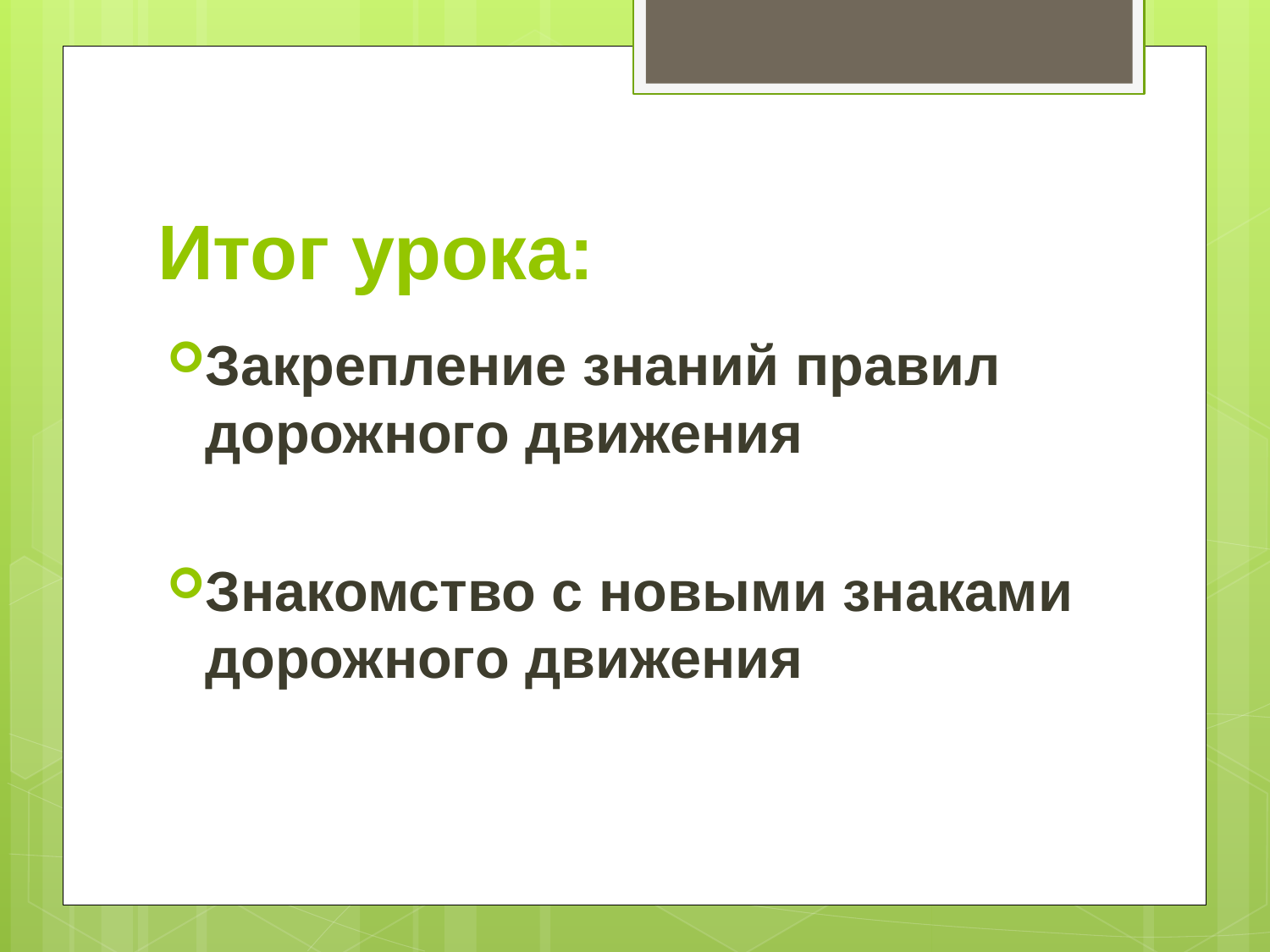

# Итог урока:
Закрепление знаний правил дорожного движения

Знакомство с новыми знаками дорожного движения